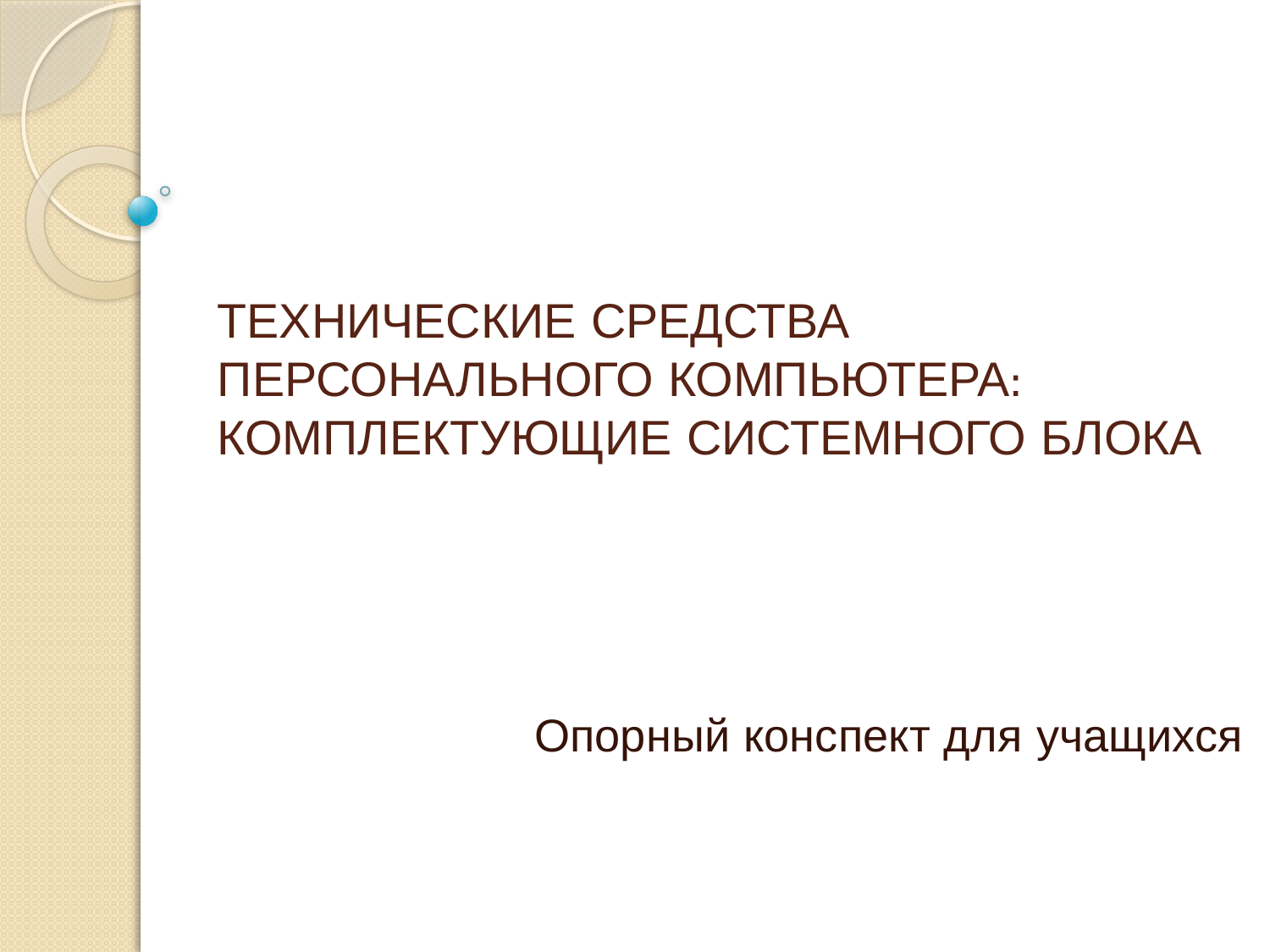

# ТЕХНИЧЕСКИЕ СРЕДСТВА ПЕРСОНАЛЬНОГО КОМПЬЮТЕРА: КОМПЛЕКТУЮЩИЕ СИСТЕМНОГО БЛОКА
Опорный конспект для учащихся